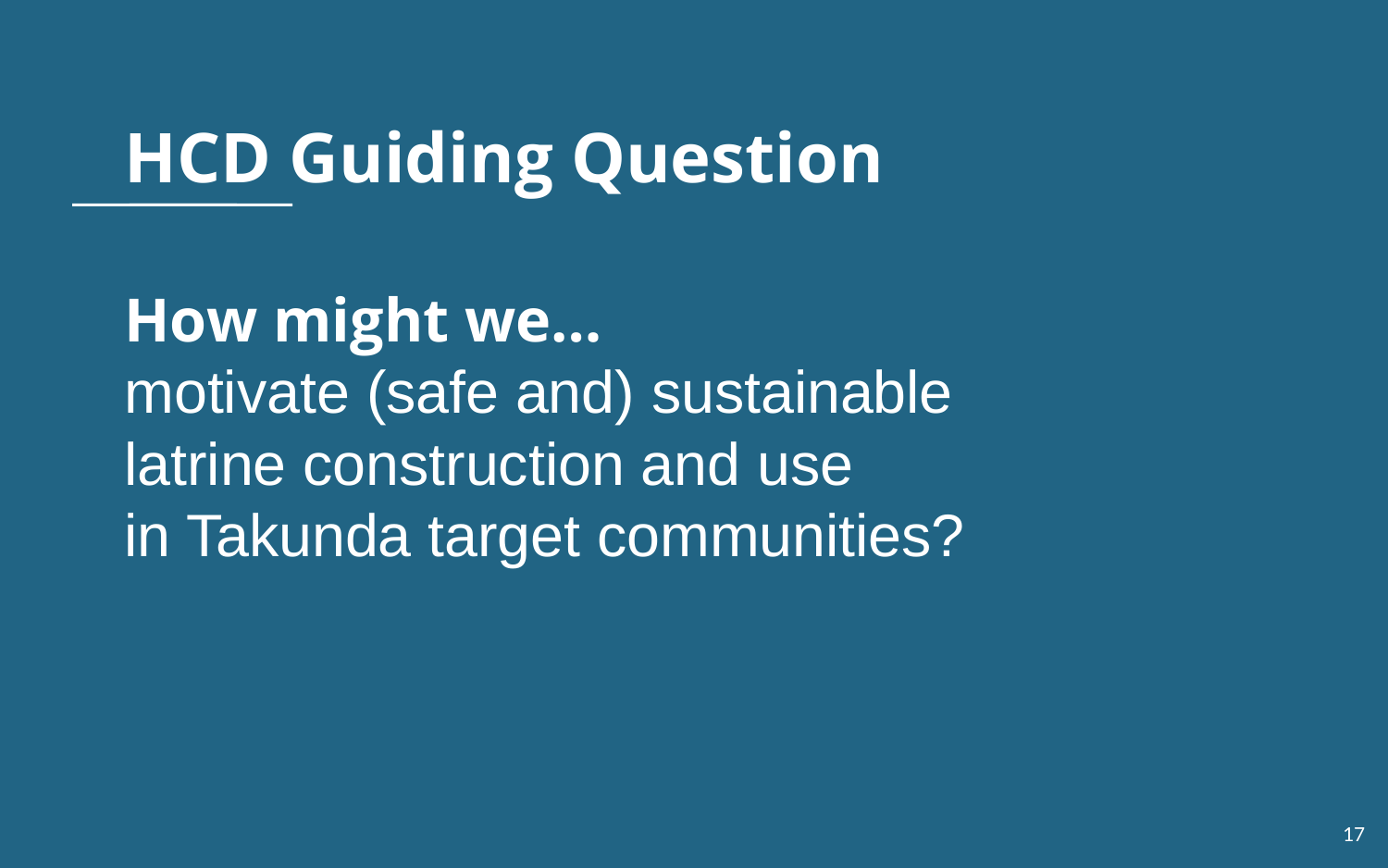

# HCD Guiding Question
How might we…
motivate (safe and) sustainable latrine construction and use
in Takunda target communities?
17